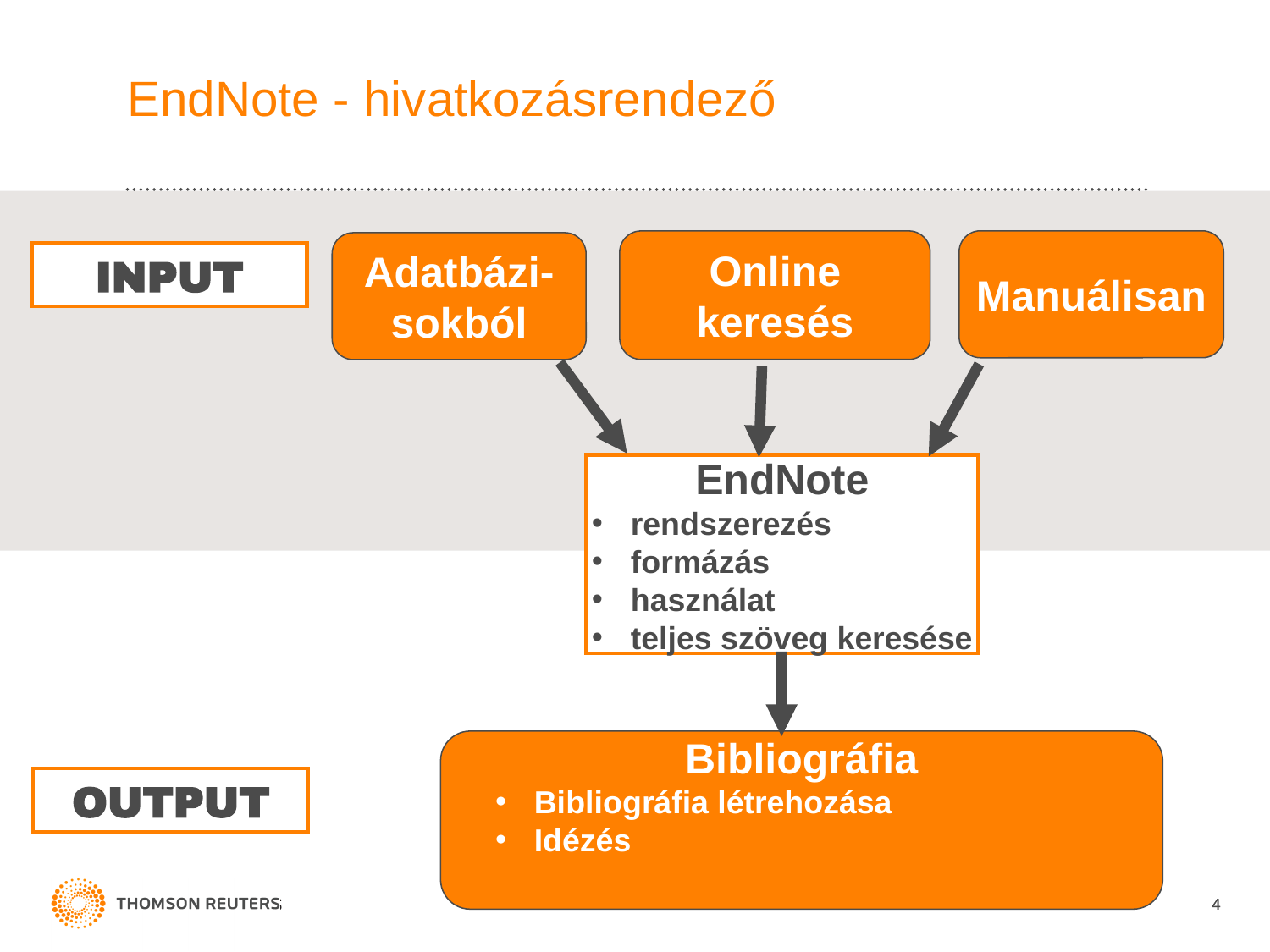

# EndNote - hivatkozásrendező

Manuálisan
Online keresés
Adatbázi-sokból
INPUT

EndNote
 rendszerezés
 formázás
 használat
 teljes szöveg keresése

Bibliográfia
 Bibliográfia létrehozása
 Idézés

OUTPUT
4
4